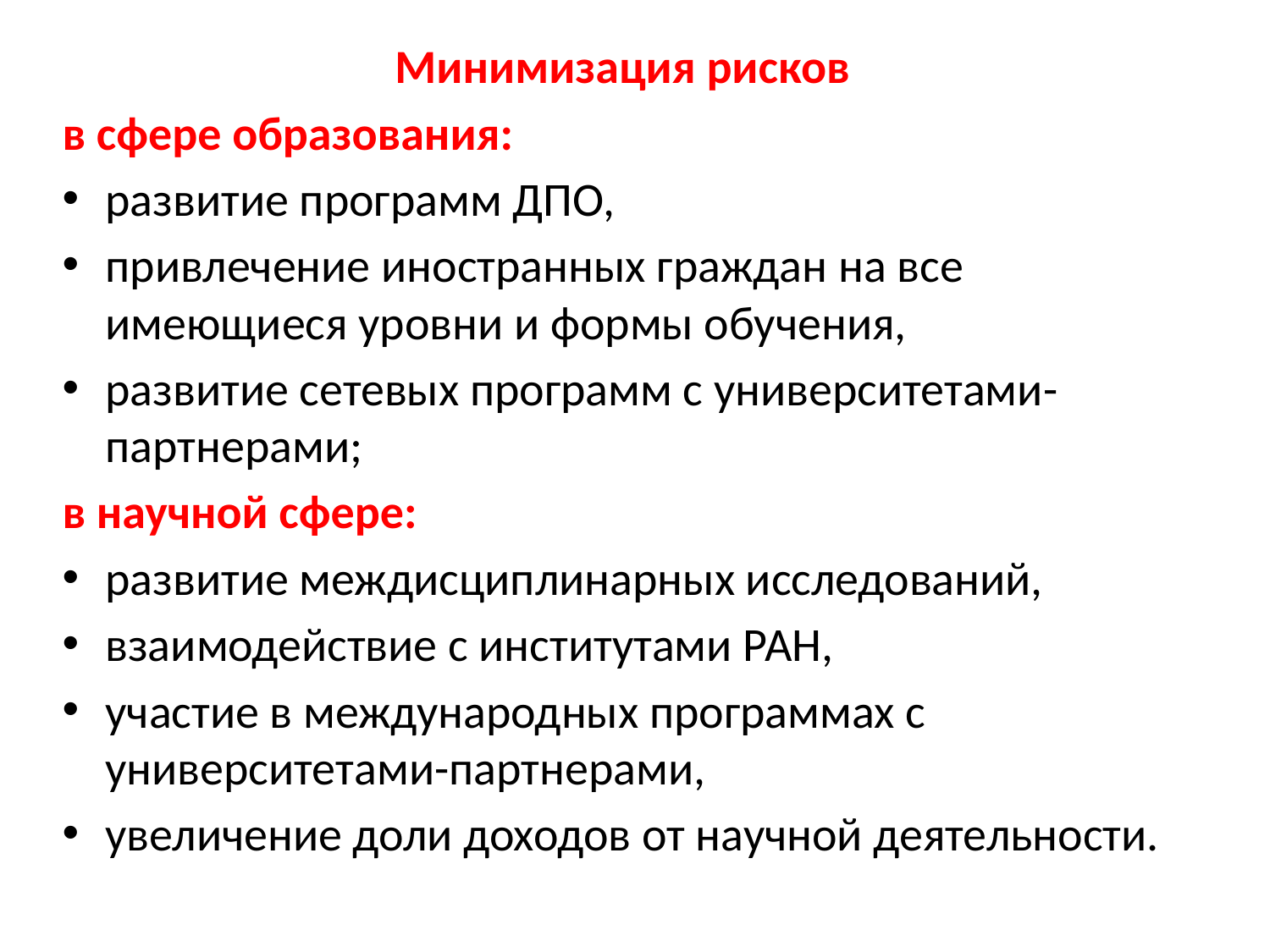

Минимизация рисков
в сфере образования:
развитие программ ДПО,
привлечение иностранных граждан на все имеющиеся уровни и формы обучения,
развитие сетевых программ с университетами-партнерами;
в научной сфере:
развитие междисциплинарных исследований,
взаимодействие с институтами РАН,
участие в международных программах с университетами-партнерами,
увеличение доли доходов от научной деятельности.